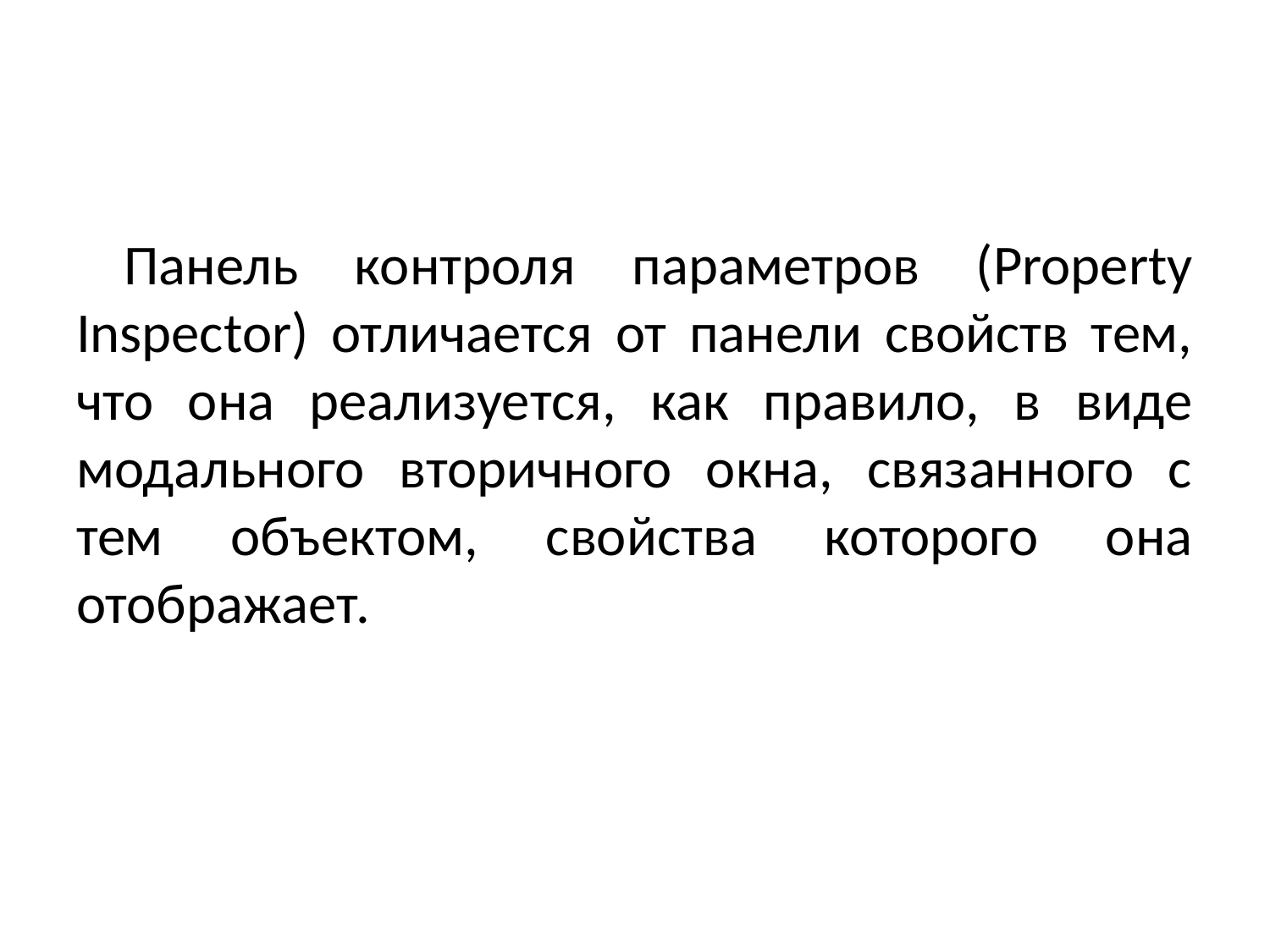

#
Панель контроля параметров (Property Inspector) отличается от панели свойств тем, что она реализуется, как правило, в виде модального вторичного окна, связанного с тем объектом, свойства которого она отображает.